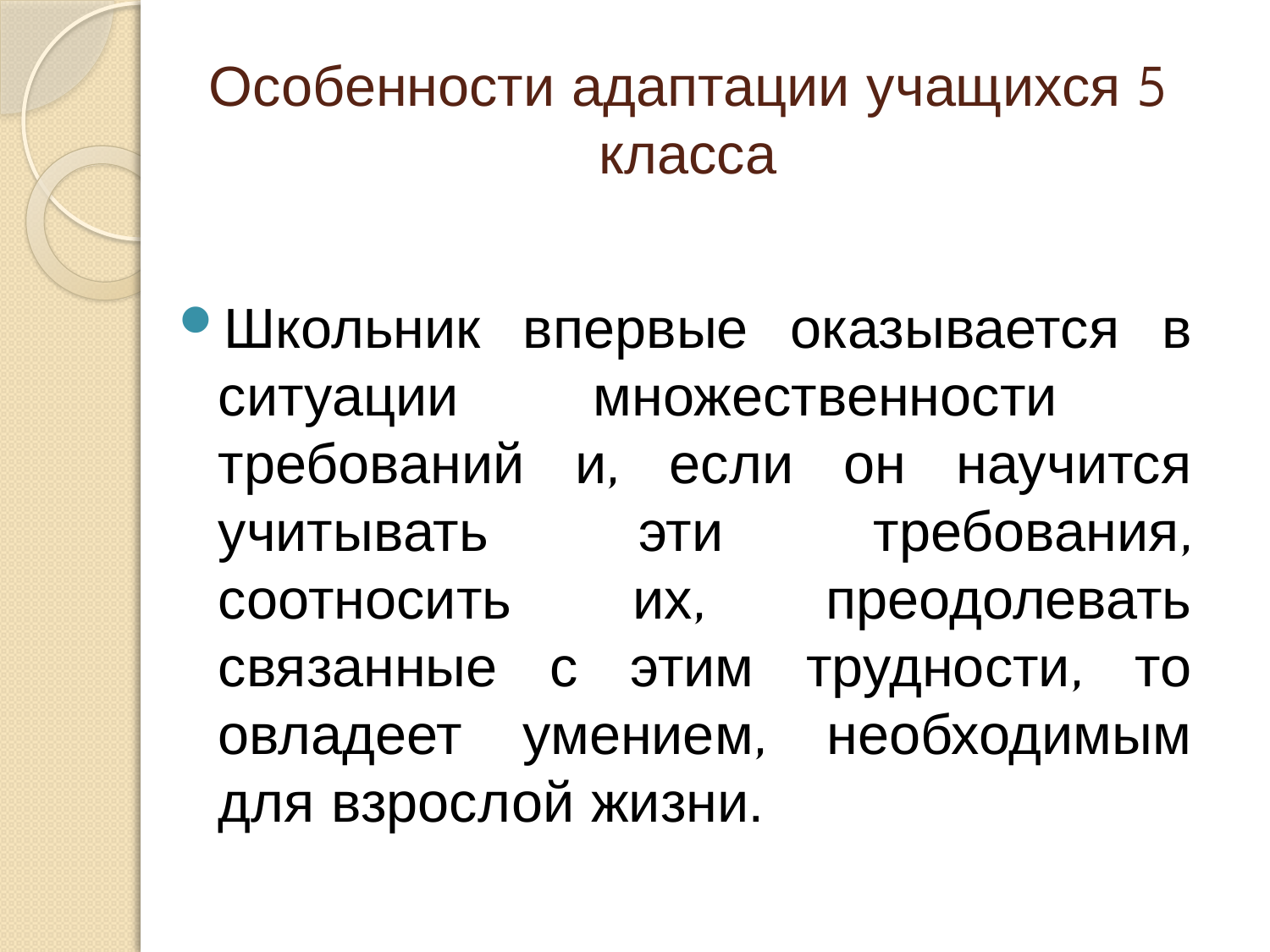

# Особенности адаптации учащихся 5 класса
Школьник впервые оказывается в ситуации множественности  требований и, если он научится учитывать эти требования, соотносить их, преодолевать связанные с этим трудности, то овладеет умением, необходимым для взрослой жизни.